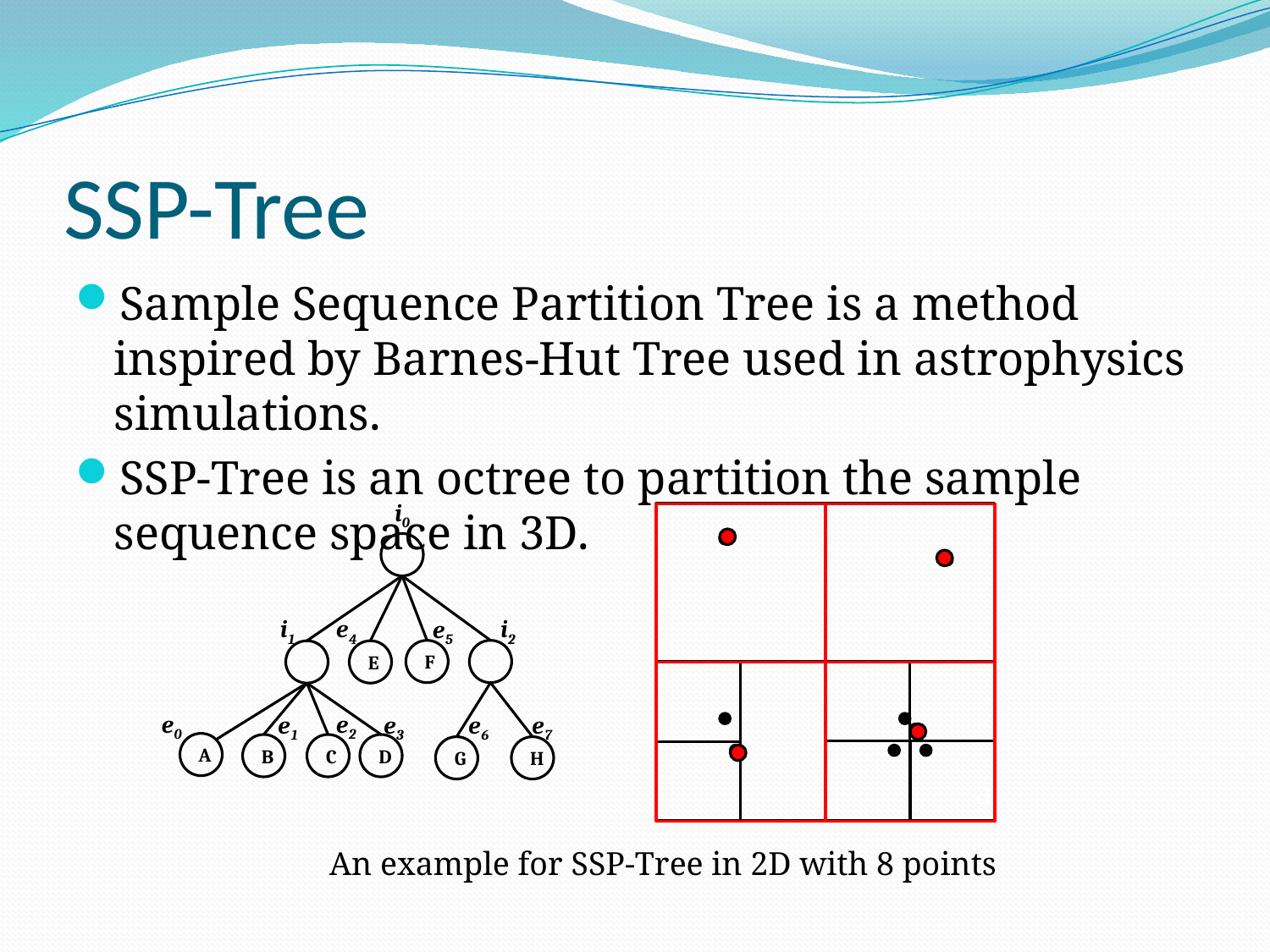

# SSP-Tree
Sample Sequence Partition Tree is a method inspired by Barnes-Hut Tree used in astrophysics simulations.
SSP-Tree is an octree to partition the sample sequence space in 3D.
i0

i1
e4
i2
e5
F

E

e0
e2
e1
e3
e6
e7

A
B
C
D
G
H

a
An example for SSP-Tree in 2D with 8 points